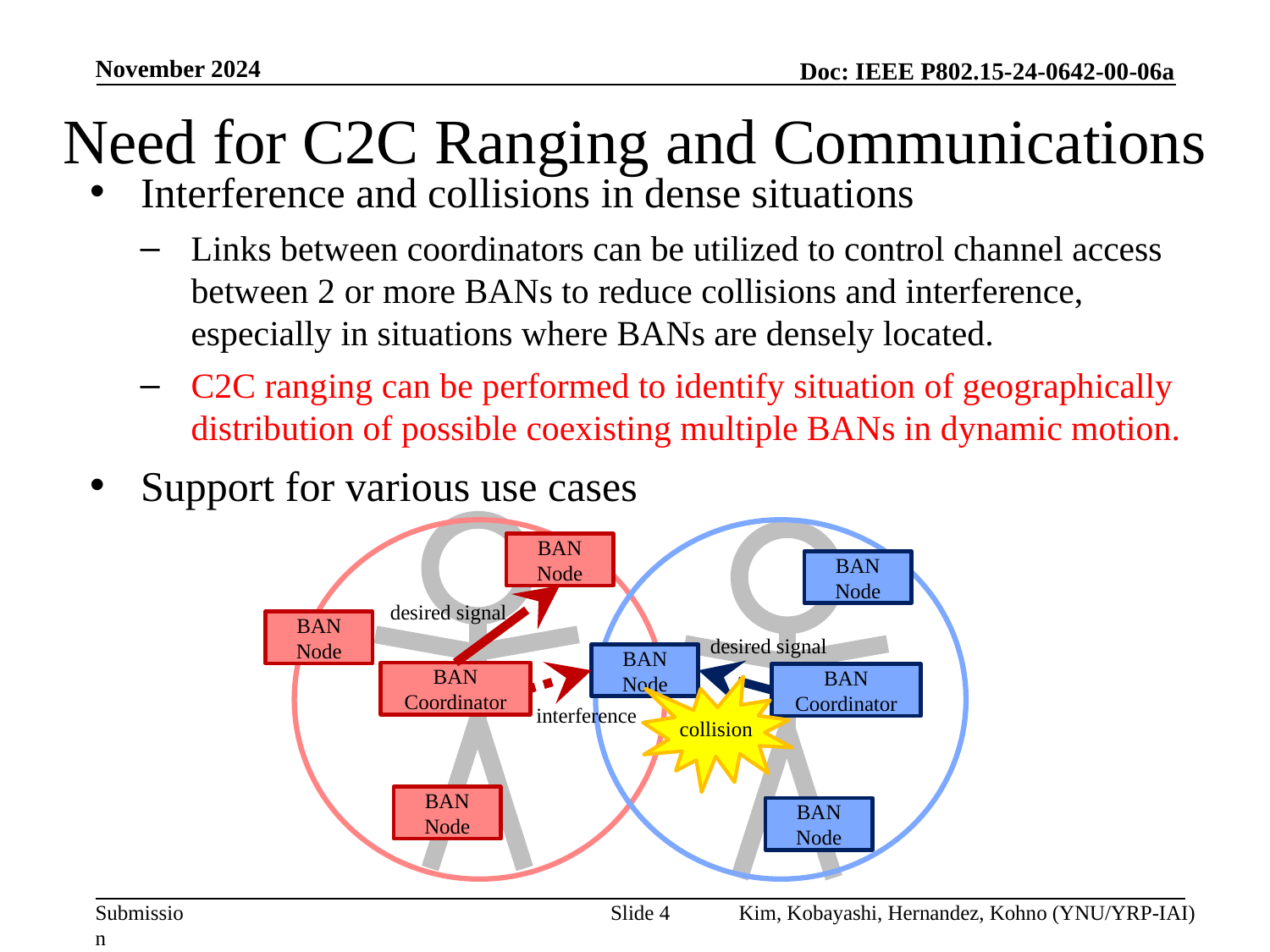

November 2024
# Need for C2C Ranging and Communications
Interference and collisions in dense situations
Links between coordinators can be utilized to control channel access between 2 or more BANs to reduce collisions and interference, especially in situations where BANs are densely located.
C2C ranging can be performed to identify situation of geographically distribution of possible coexisting multiple BANs in dynamic motion.
Support for various use cases

BAN
Node
BAN
Node
desired signal
BAN
Node
desired signal
BAN
Node
BAN
Coordinator
BAN
Coordinator

collision
interference
BAN
Node
BAN
Node
Slide 4
Kim, Kobayashi, Hernandez, Kohno (YNU/YRP-IAI)